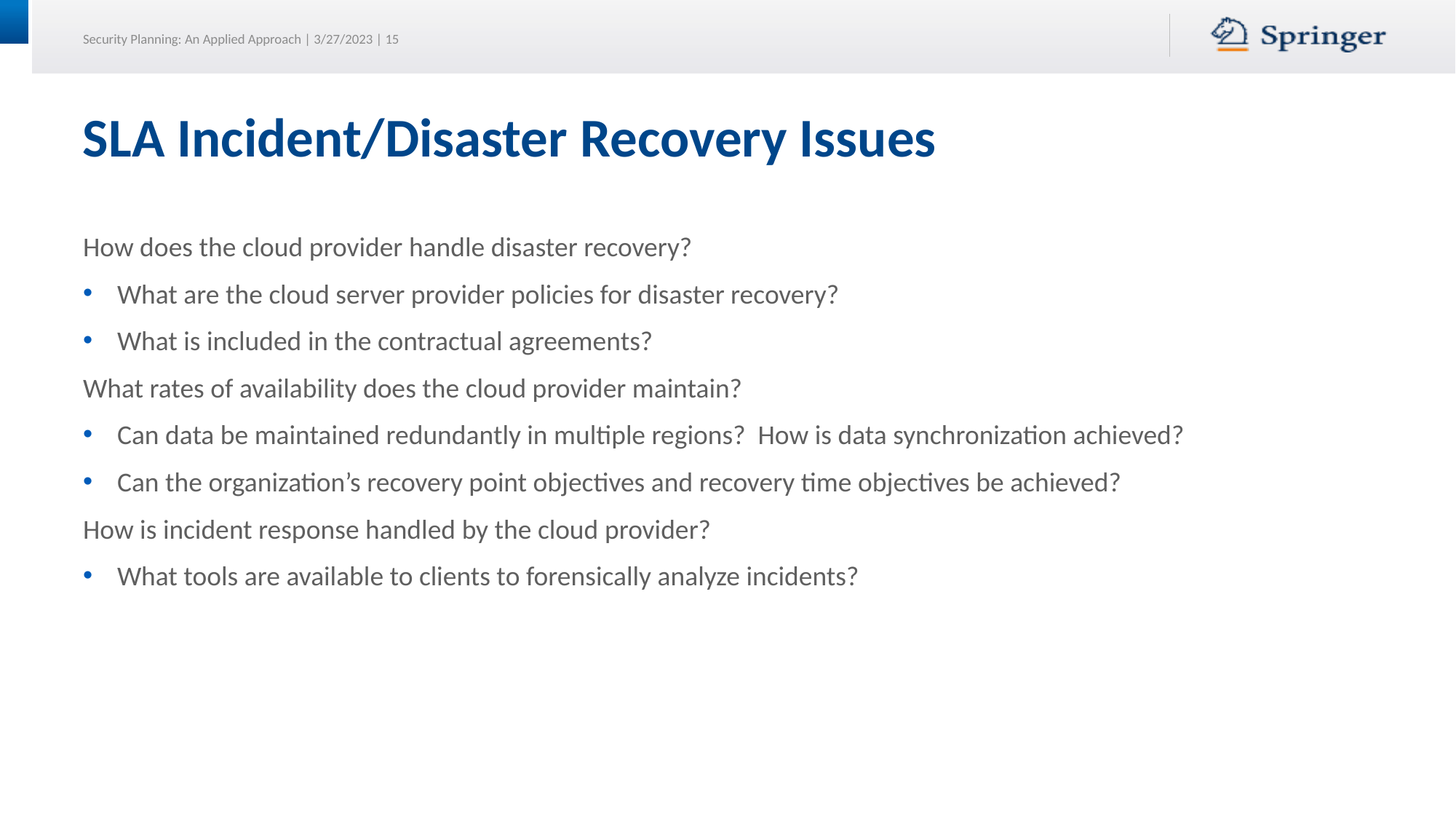

# SLA Incident/Disaster Recovery Issues
How does the cloud provider handle disaster recovery?
What are the cloud server provider policies for disaster recovery?
What is included in the contractual agreements?
What rates of availability does the cloud provider maintain?
Can data be maintained redundantly in multiple regions?  How is data synchronization achieved?
Can the organization’s recovery point objectives and recovery time objectives be achieved?
How is incident response handled by the cloud provider?
What tools are available to clients to forensically analyze incidents?